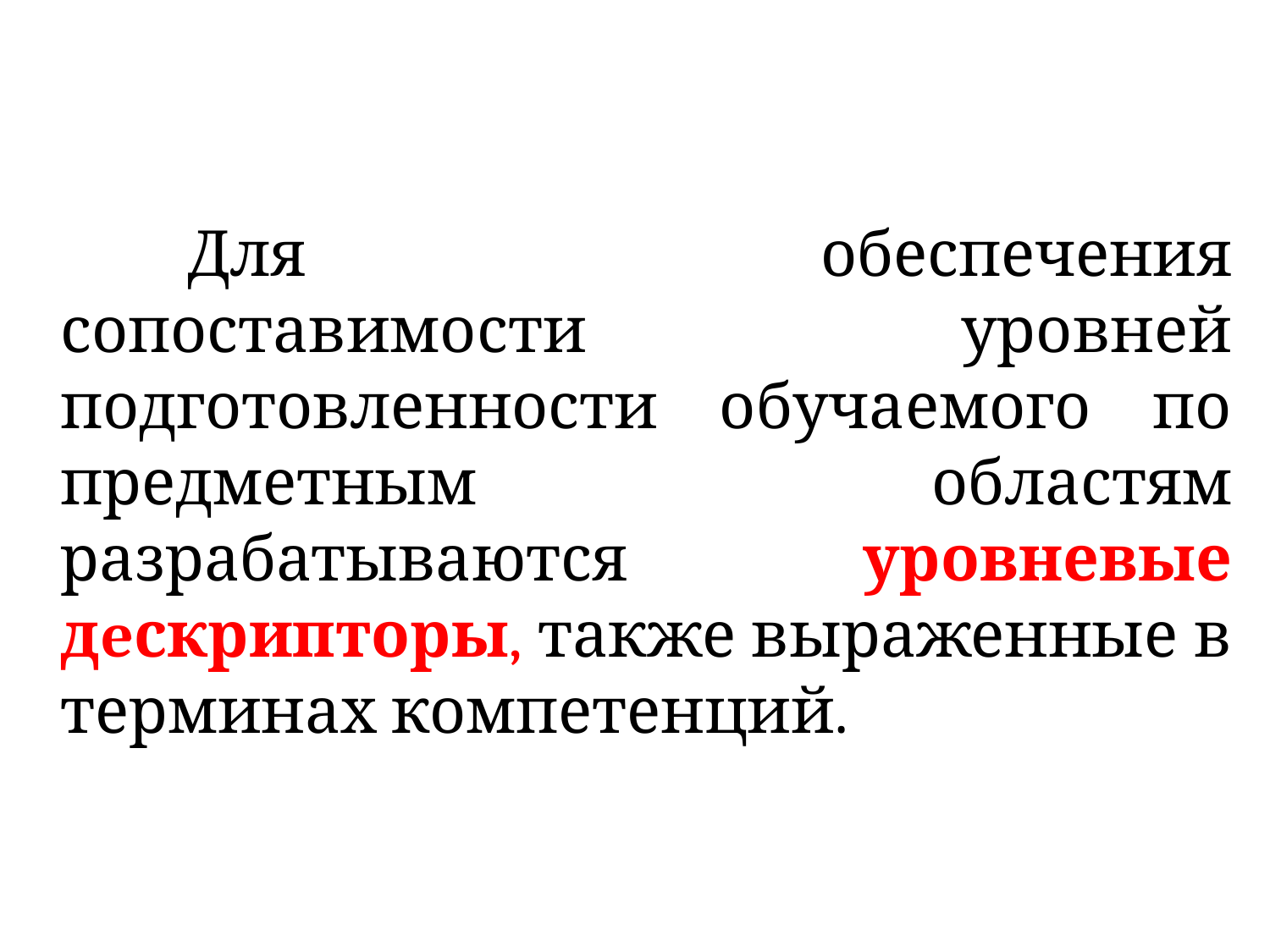

Для обеспечения сопоставимости уровней подготовленности обучаемого по предметным областям разрабатываются уровневые дeскрипторы, также выраженные в терминах компетенций.